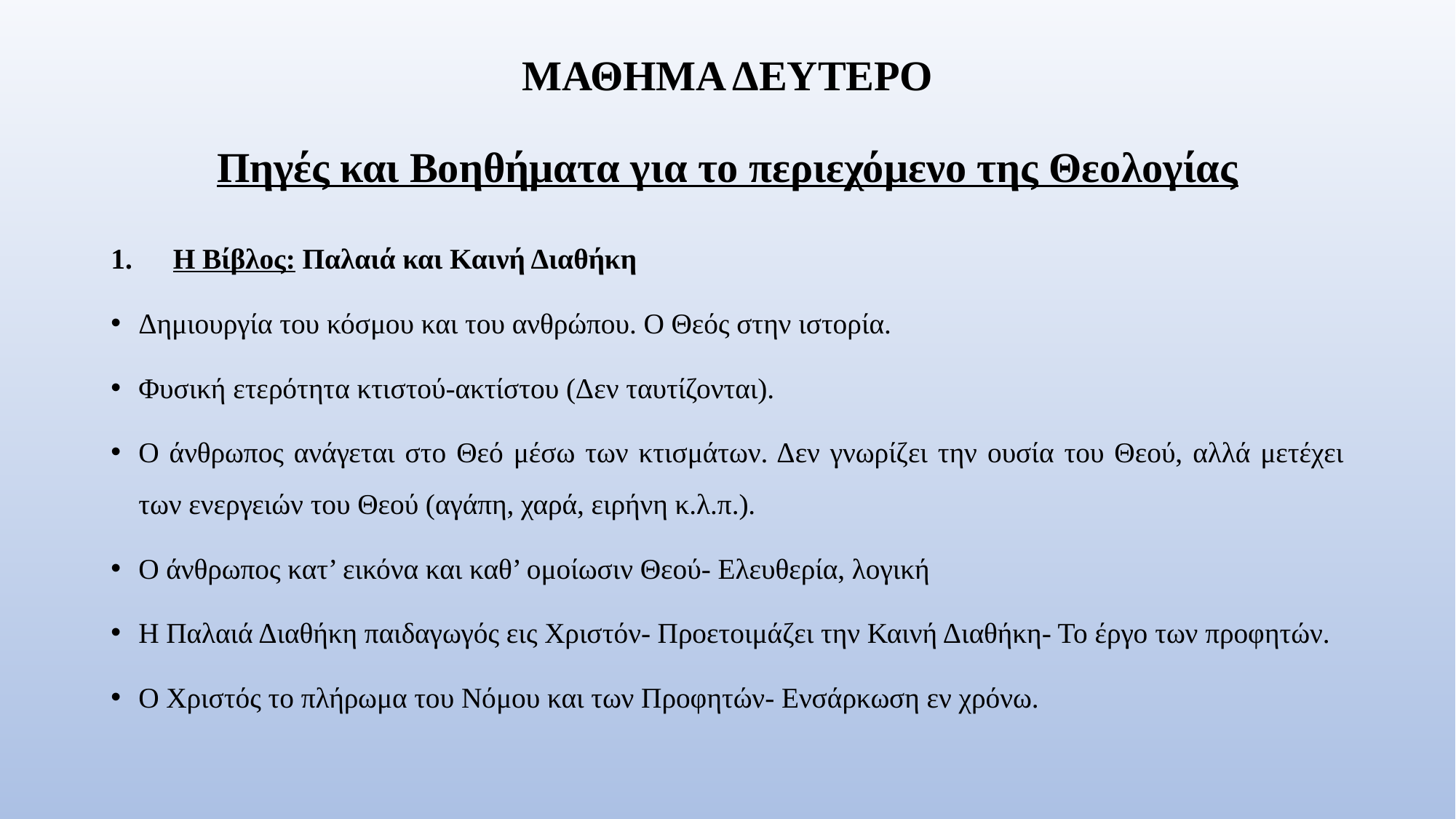

# ΜΑΘΗΜΑ ΔΕΥΤΕΡΟ Πηγές και Βοηθήματα για το περιεχόμενο της Θεολογίας
Η Βίβλος: Παλαιά και Καινή Διαθήκη
Δημιουργία του κόσμου και του ανθρώπου. Ο Θεός στην ιστορία.
Φυσική ετερότητα κτιστού-ακτίστου (Δεν ταυτίζονται).
Ο άνθρωπος ανάγεται στο Θεό μέσω των κτισμάτων. Δεν γνωρίζει την ουσία του Θεού, αλλά μετέχει των ενεργειών του Θεού (αγάπη, χαρά, ειρήνη κ.λ.π.).
Ο άνθρωπος κατ’ εικόνα και καθ’ ομοίωσιν Θεού- Ελευθερία, λογική
Η Παλαιά Διαθήκη παιδαγωγός εις Χριστόν- Προετοιμάζει την Καινή Διαθήκη- Το έργο των προφητών.
Ο Χριστός το πλήρωμα του Νόμου και των Προφητών- Ενσάρκωση εν χρόνω.